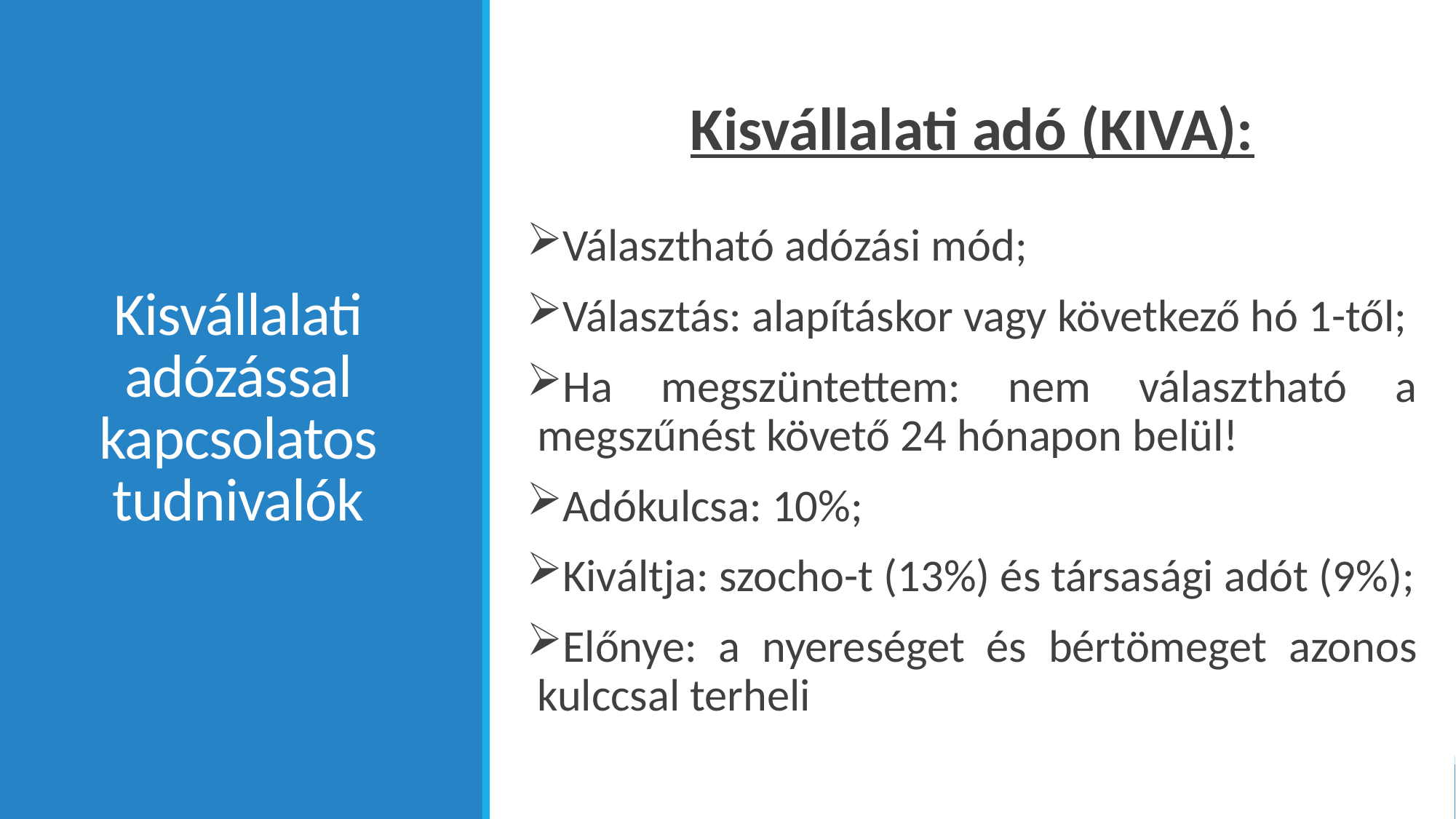

Kisvállalati adó (KIVA):

Választható adózási mód;
Választás: alapításkor vagy következő hó 1-től;
Ha megszüntettem: nem választható a megszűnést követő 24 hónapon belül!
Adókulcsa: 10%;
Kiváltja: szocho-t (13%) és társasági adót (9%);
Előnye: a nyereséget és bértömeget azonos kulccsal terheli
# Kisvállalati adózással kapcsolatos tudnivalók